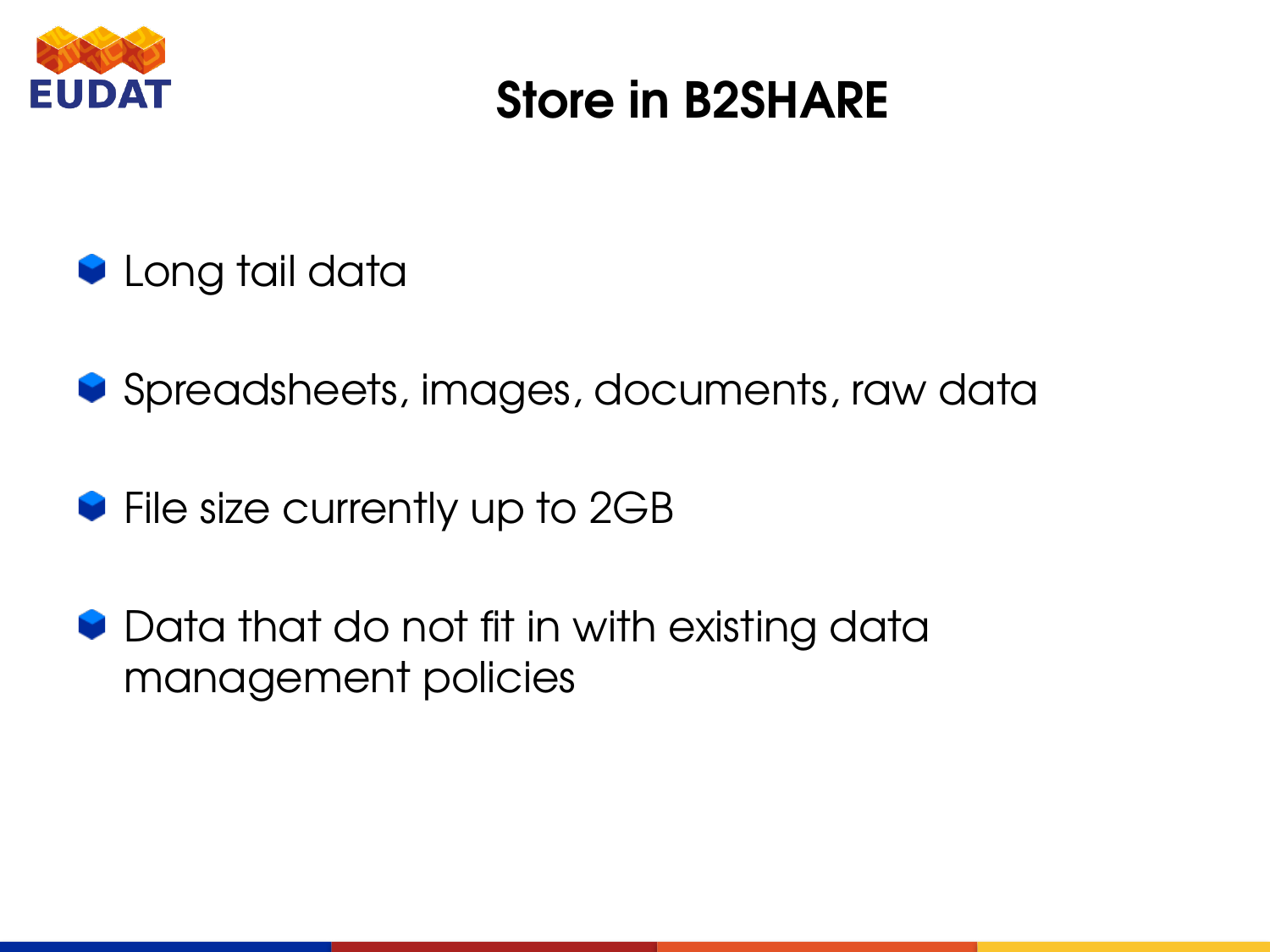

# Store in B2SHARE
Long tail data

Spreadsheets, images, documents, raw data

File size currently up to 2GB

Data that do not fit in with existing data management policies